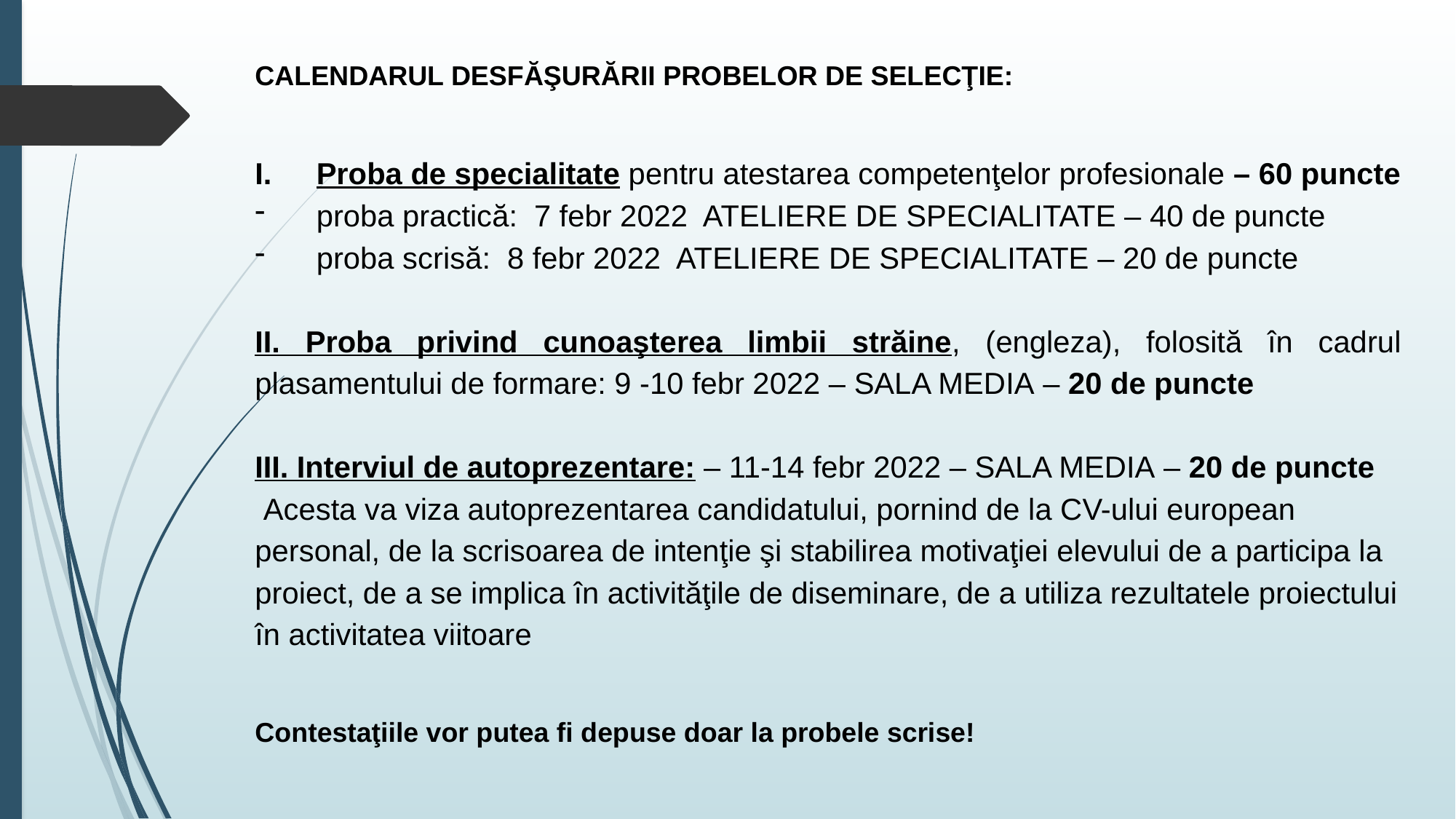

CALENDARUL DESFĂŞURĂRII PROBELOR DE SELECŢIE:

Proba de specialitate pentru atestarea competenţelor profesionale – 60 puncte
proba practică:  7 febr 2022  ATELIERE DE SPECIALITATE – 40 de puncte
proba scrisă:  8 febr 2022  ATELIERE DE SPECIALITATE – 20 de puncte

II. Proba privind cunoaşterea limbii străine, (engleza), folosită în cadrul plasamentului de formare: 9 -10 febr 2022 – SALA MEDIA – 20 de puncte

III. Interviul de autoprezentare: – 11-14 febr 2022 – SALA MEDIA – 20 de puncte
 Acesta va viza autoprezentarea candidatului, pornind de la CV-ului european personal, de la scrisoarea de intenţie şi stabilirea motivaţiei elevului de a participa la proiect, de a se implica în activităţile de diseminare, de a utiliza rezultatele proiectului în activitatea viitoare

Contestaţiile vor putea fi depuse doar la probele scrise!